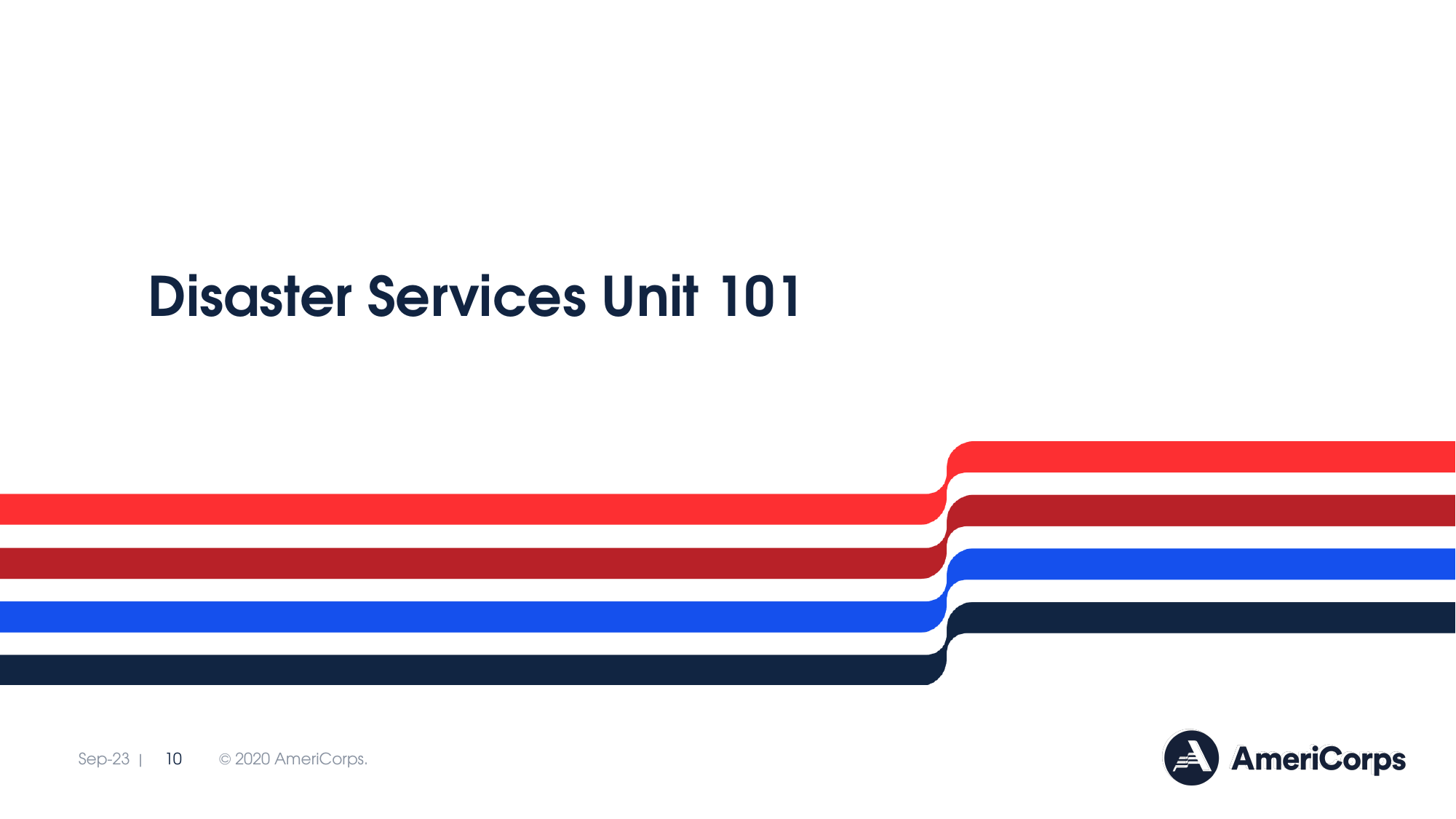

Disaster Services Unit 101
Sep-23  |
10
© 2020 AmeriCorps.